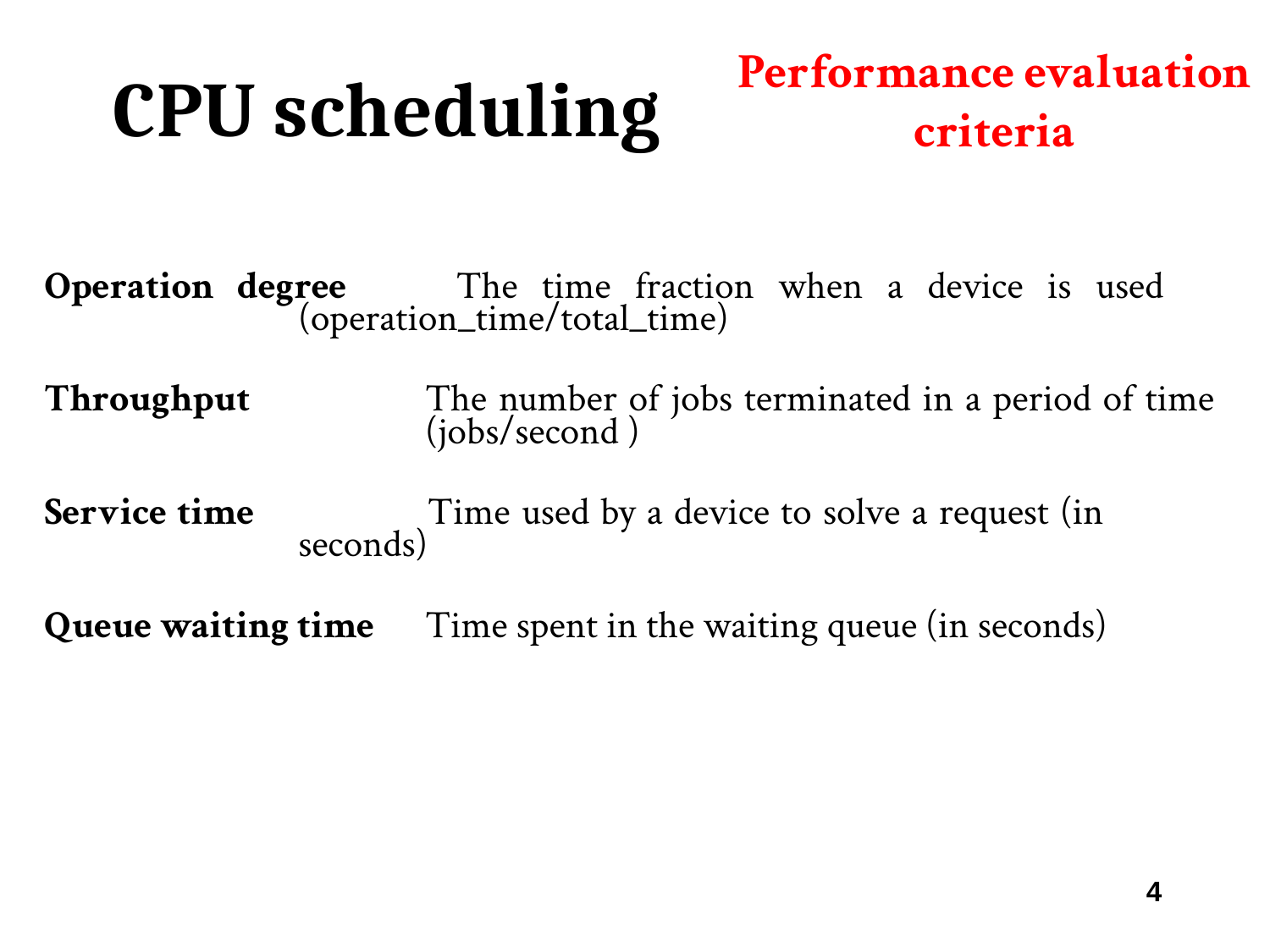

Performance evaluation criteria
# CPU scheduling

Operation degree 	The time fraction when a device is used 	(operation_time/total_time)

Throughput		The number of jobs terminated in a period of time 	(jobs/second )

Service time		Time used by a device to solve a request (in 	seconds)

Queue waiting time  	Time spent in the waiting queue (in seconds)

4